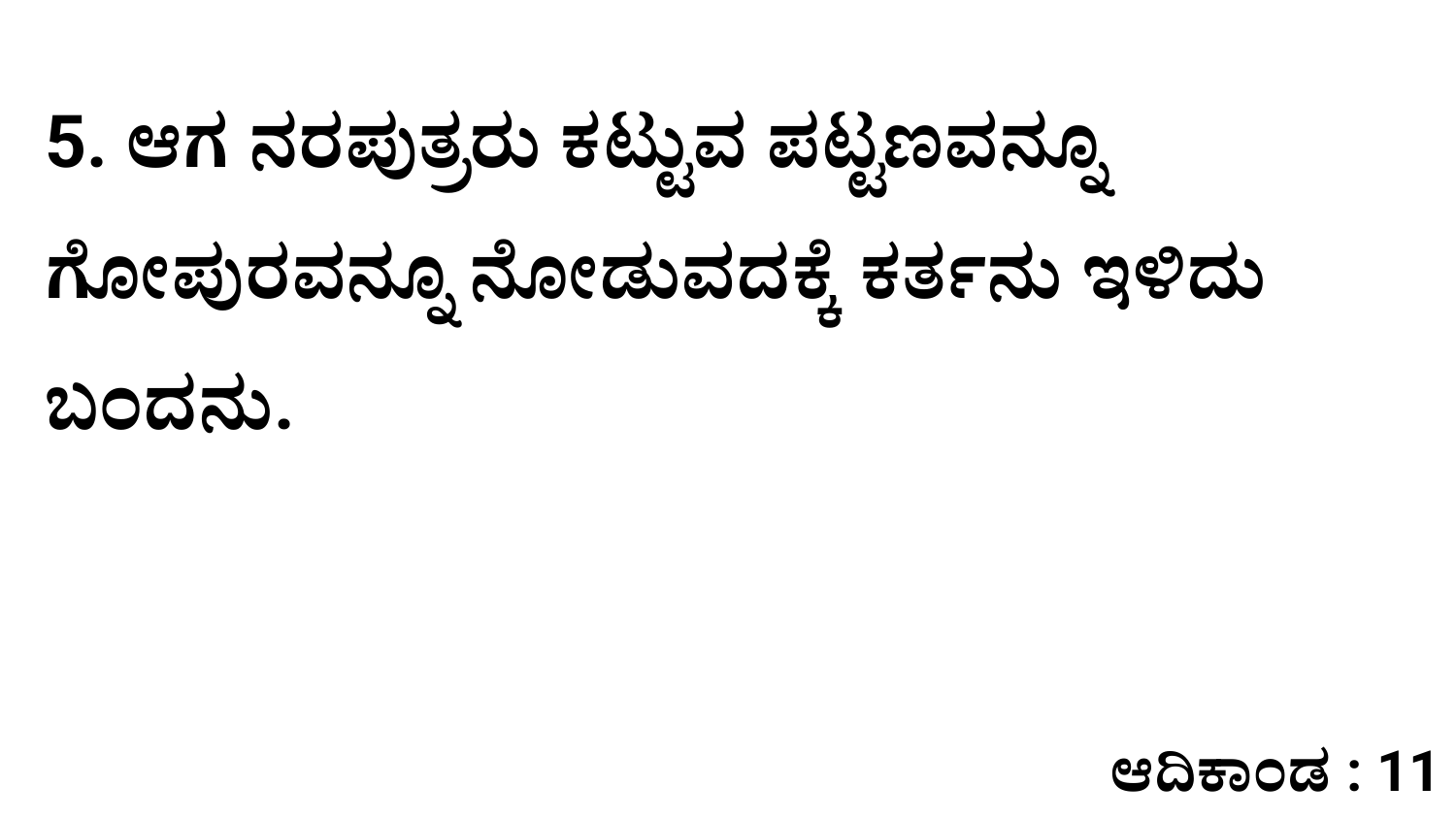

5. ಆಗ ನರಪುತ್ರರು ಕಟ್ಟುವ ಪಟ್ಟಣವನ್ನೂ ಗೋಪುರವನ್ನೂ ನೋಡುವದಕ್ಕೆ ಕರ್ತನು ಇಳಿದು ಬಂದನು.
ಆದಿಕಾಂಡ : 11